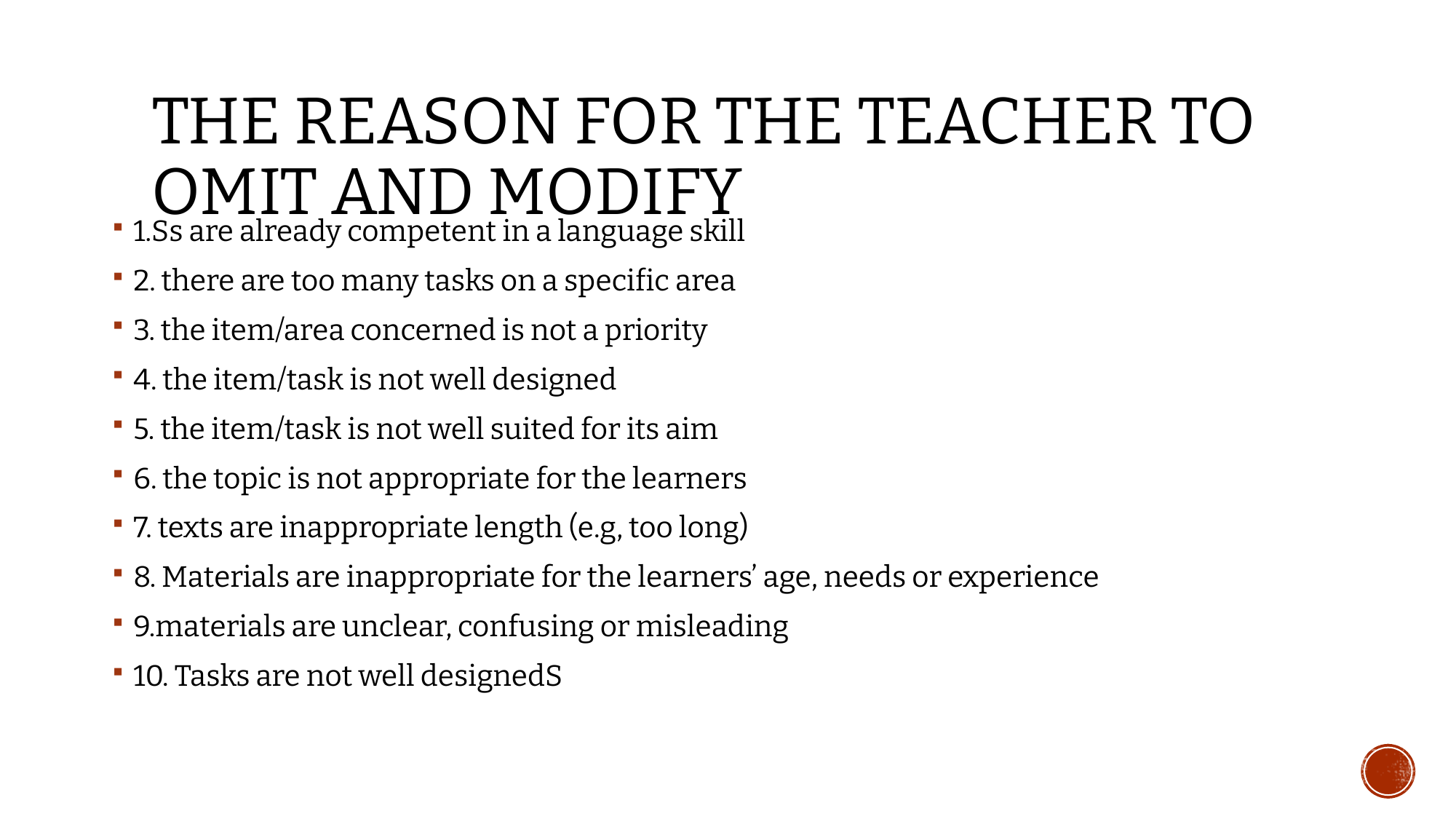

# The reason for the teacher to omit and modify
1.Ss are already competent in a language skill
2. there are too many tasks on a specific area
3. the item/area concerned is not a priority
4. the item/task is not well designed
5. the item/task is not well suited for its aim
6. the topic is not appropriate for the learners
7. texts are inappropriate length (e.g, too long)
8. Materials are inappropriate for the learners’ age, needs or experience
9.materials are unclear, confusing or misleading
10. Tasks are not well designedS